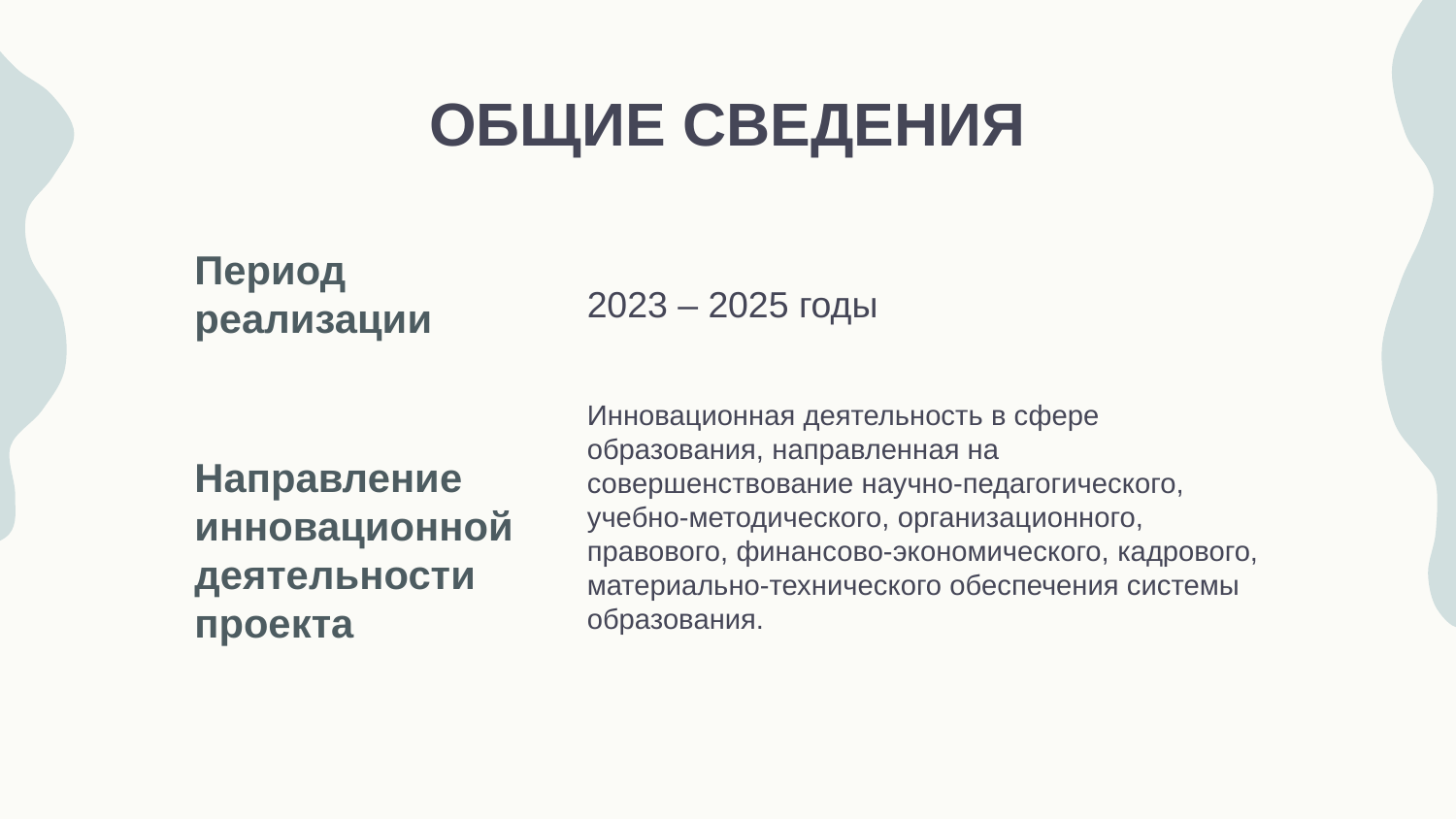

# ОБЩИЕ СВЕДЕНИЯ
Период реализации
2023 – 2025 годы
Инновационная деятельность в сфере образования, направленная на совершенствование научно-педагогического, учебно-методического, организационного, правового, финансово-экономического, кадрового, материально-технического обеспечения системы образования.
Направление инновационной деятельности проекта